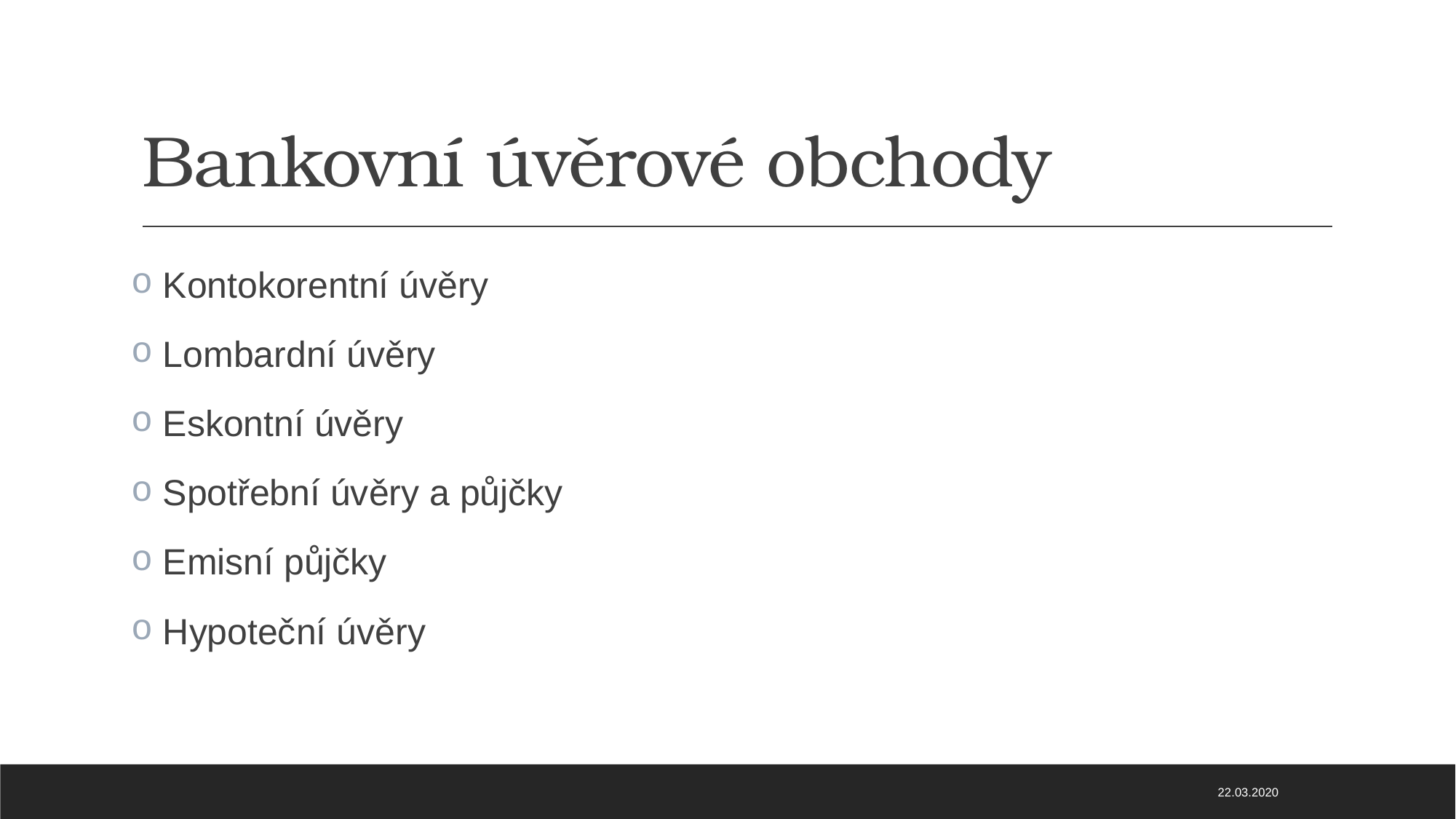

# Bankovní úvěrové obchody
 Kontokorentní úvěry
 Lombardní úvěry
 Eskontní úvěry
 Spotřební úvěry a půjčky
 Emisní půjčky
 Hypoteční úvěry
22.03.2020